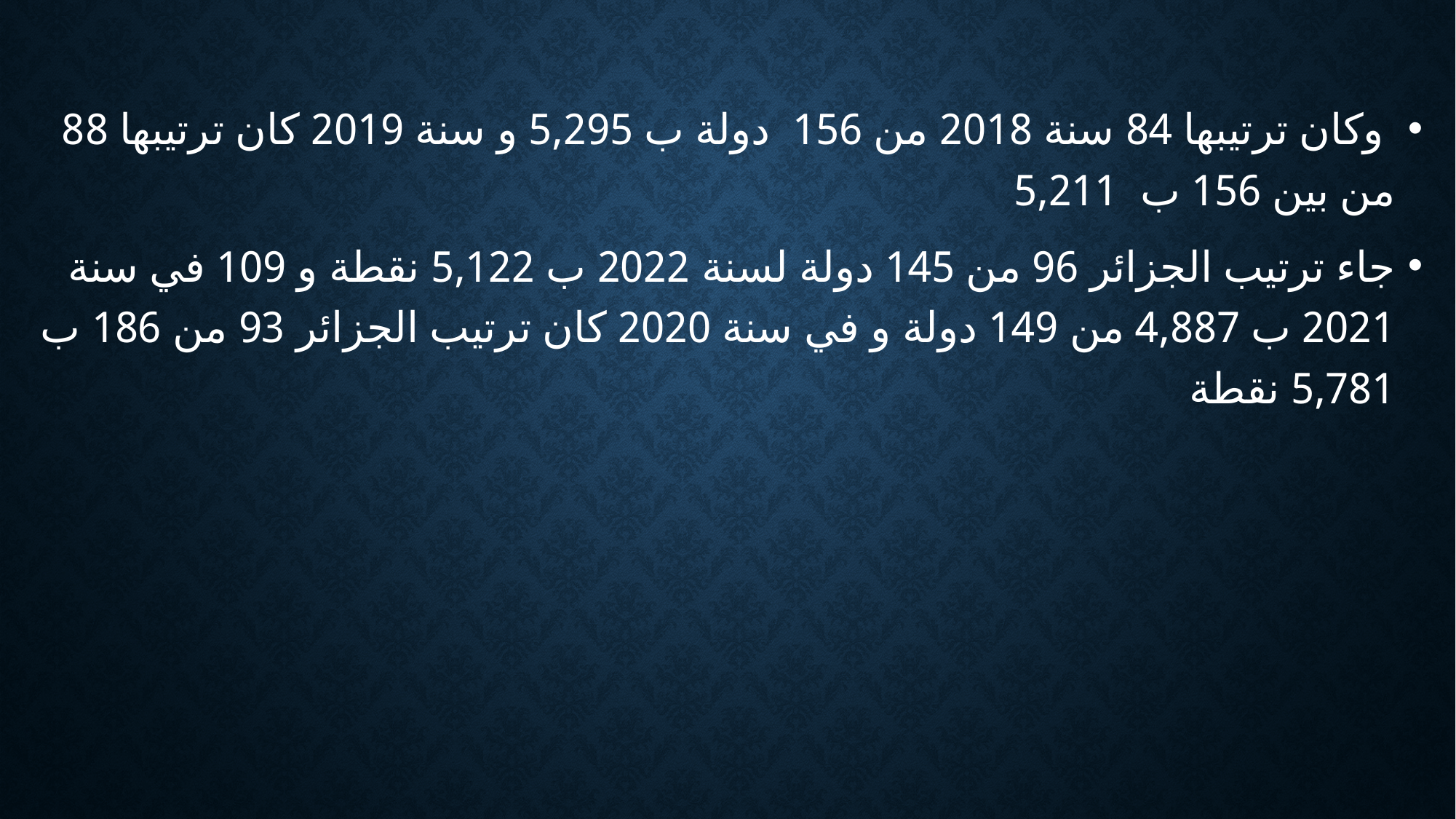

وكان ترتيبها 84 سنة 2018 من 156  دولة ب 5,295 و سنة 2019 كان ترتيبها 88 من بين 156 ب  5,211
جاء ترتيب الجزائر 96 من 145 دولة لسنة 2022 ب 5,122 نقطة و 109 في سنة 2021 ب 4,887 من 149 دولة و في سنة 2020 كان ترتيب الجزائر 93 من 186 ب 5,781 نقطة